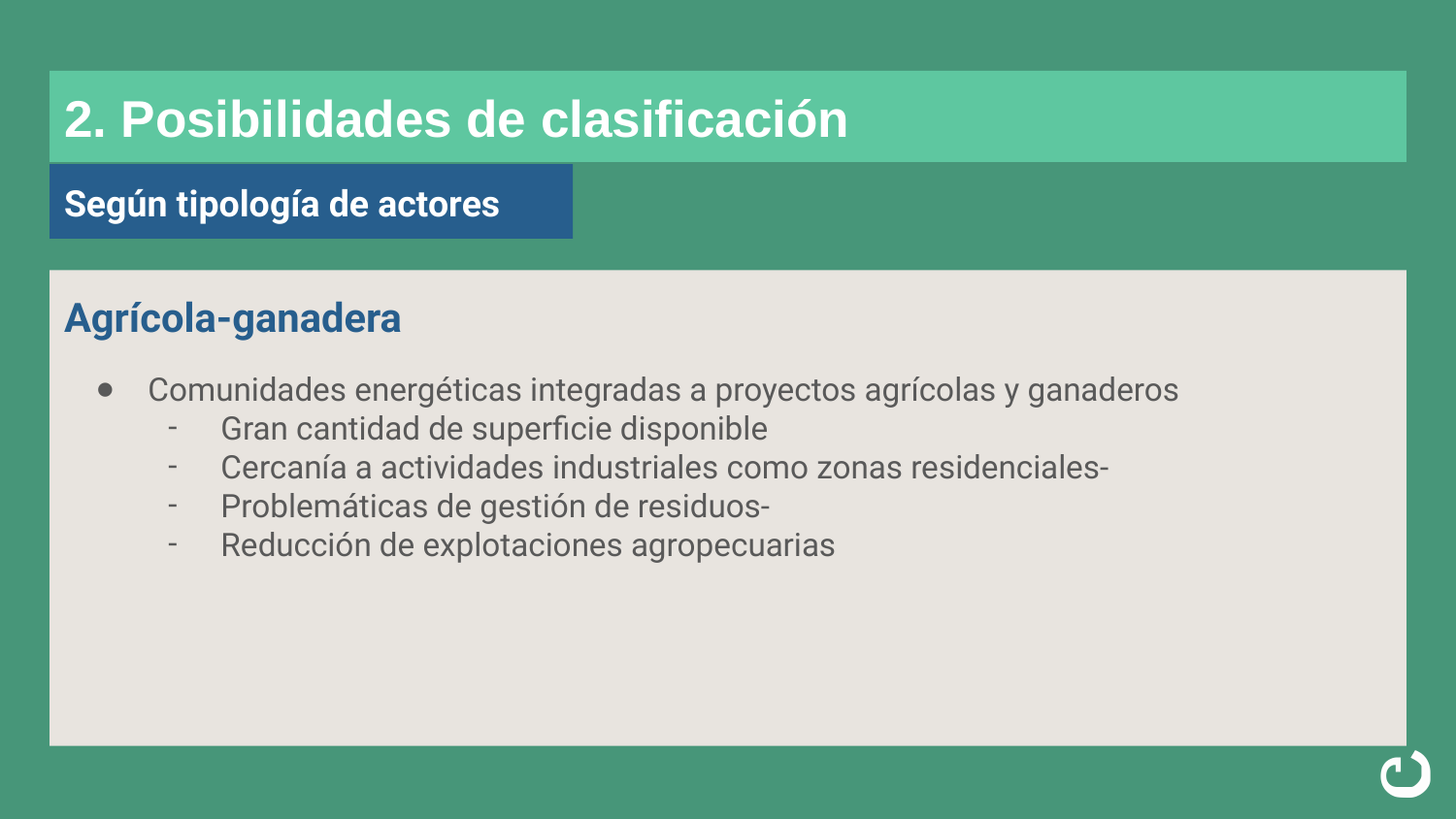

# 2. Posibilidades de clasificación
Según tipología de actores
Agrícola-ganadera

Comunidades energéticas integradas a proyectos agrícolas y ganaderos
Gran cantidad de superficie disponible
Cercanía a actividades industriales como zonas residenciales-
Problemáticas de gestión de residuos-
Reducción de explotaciones agropecuarias